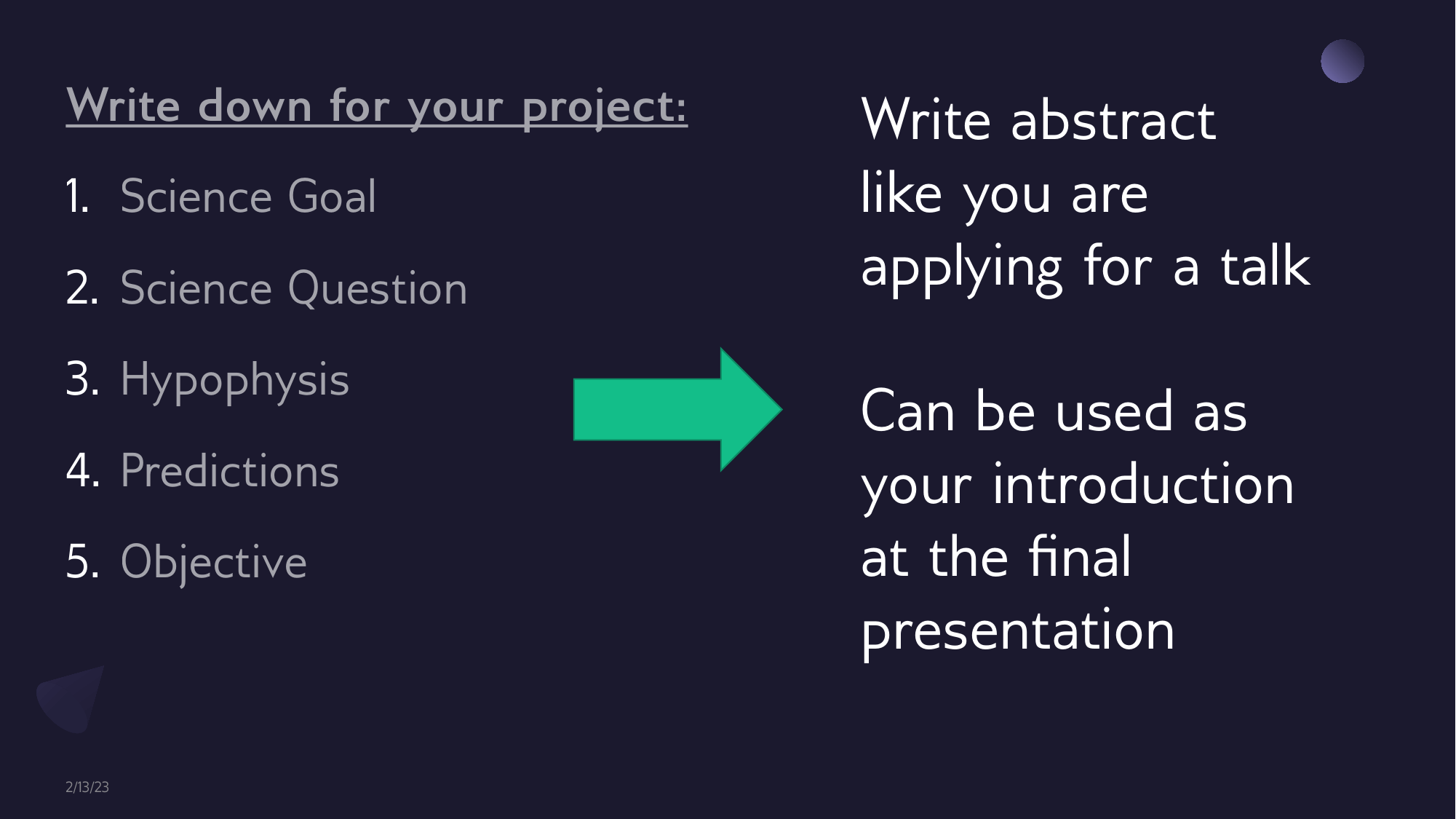

Write down for your project:
Science Goal
Science Question
Hypophysis
Predictions
Objective
Write abstract like you are applying for a talk

Can be used as your introduction at the final presentation

2/13/23